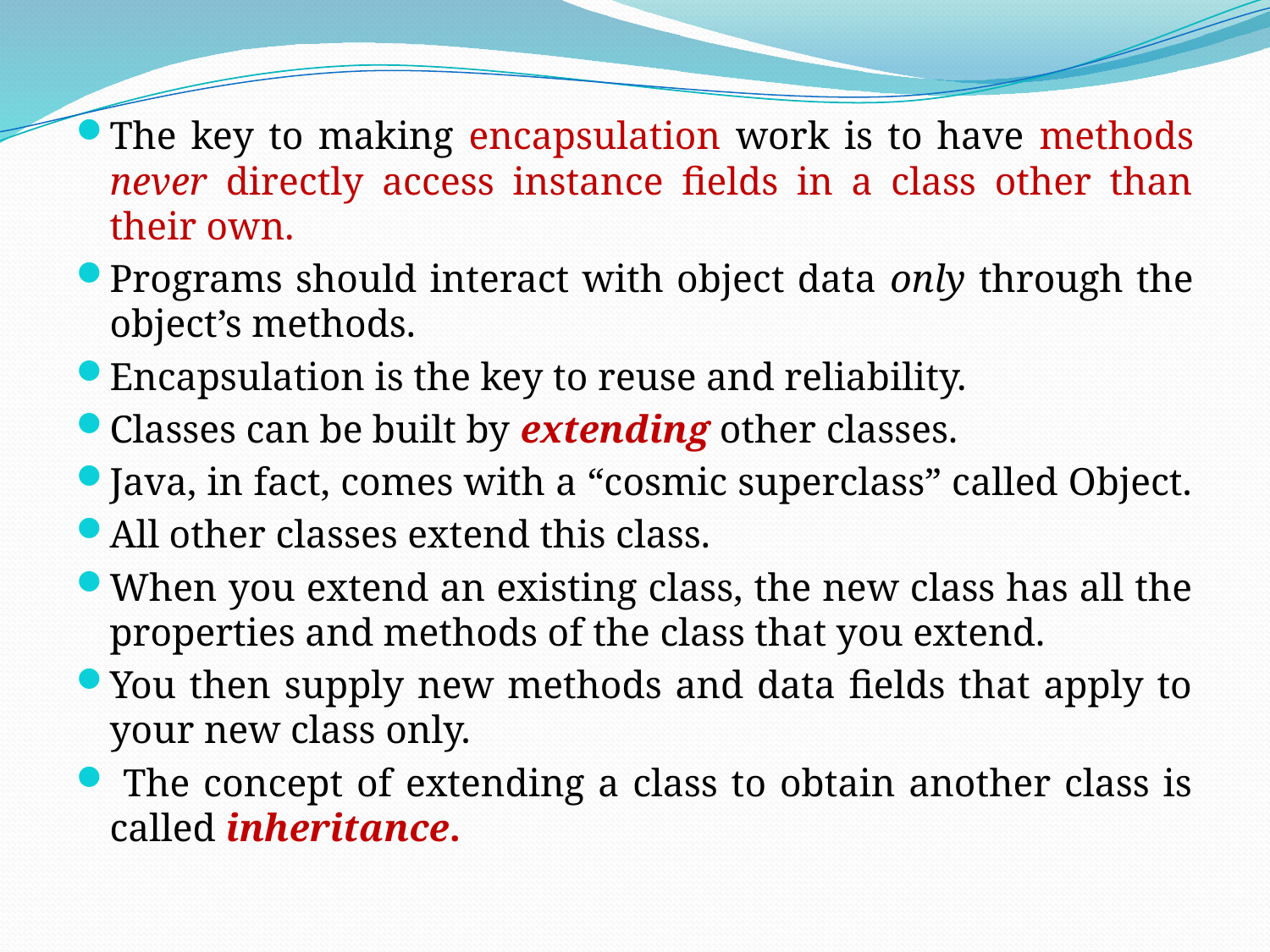

The key to making encapsulation work is to have methods never directly access instance fields in a class other than their own.
Programs should interact with object data only through the object’s methods.
Encapsulation is the key to reuse and reliability.
Classes can be built by extending other classes.
Java, in fact, comes with a “cosmic superclass” called Object.
All other classes extend this class.
When you extend an existing class, the new class has all the properties and methods of the class that you extend.
You then supply new methods and data fields that apply to your new class only.
 The concept of extending a class to obtain another class is called inheritance.